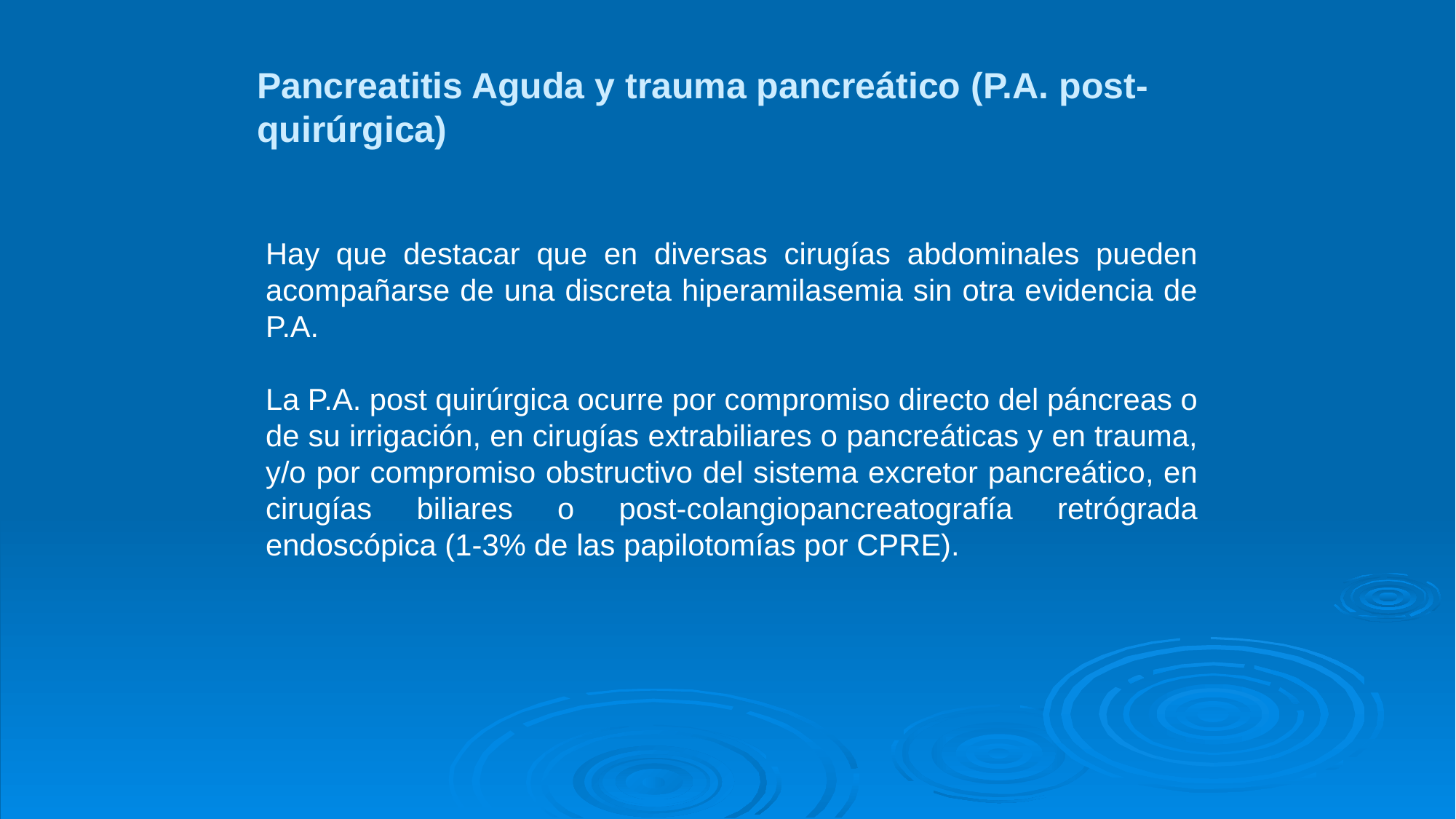

Pancreatitis Aguda y trauma pancreático (P.A. post-quirúrgica)
Hay que destacar que en diversas cirugías abdominales pueden acompañarse de una discreta hiperamilasemia sin otra evidencia de P.A.

La P.A. post quirúrgica ocurre por compromiso directo del páncreas o de su irrigación, en cirugías extrabiliares o pancreáticas y en trauma, y/o por compromiso obstructivo del sistema excretor pancreático, en cirugías biliares o post-colangiopancreatografía retrógrada endoscópica (1-3% de las papilotomías por CPRE).